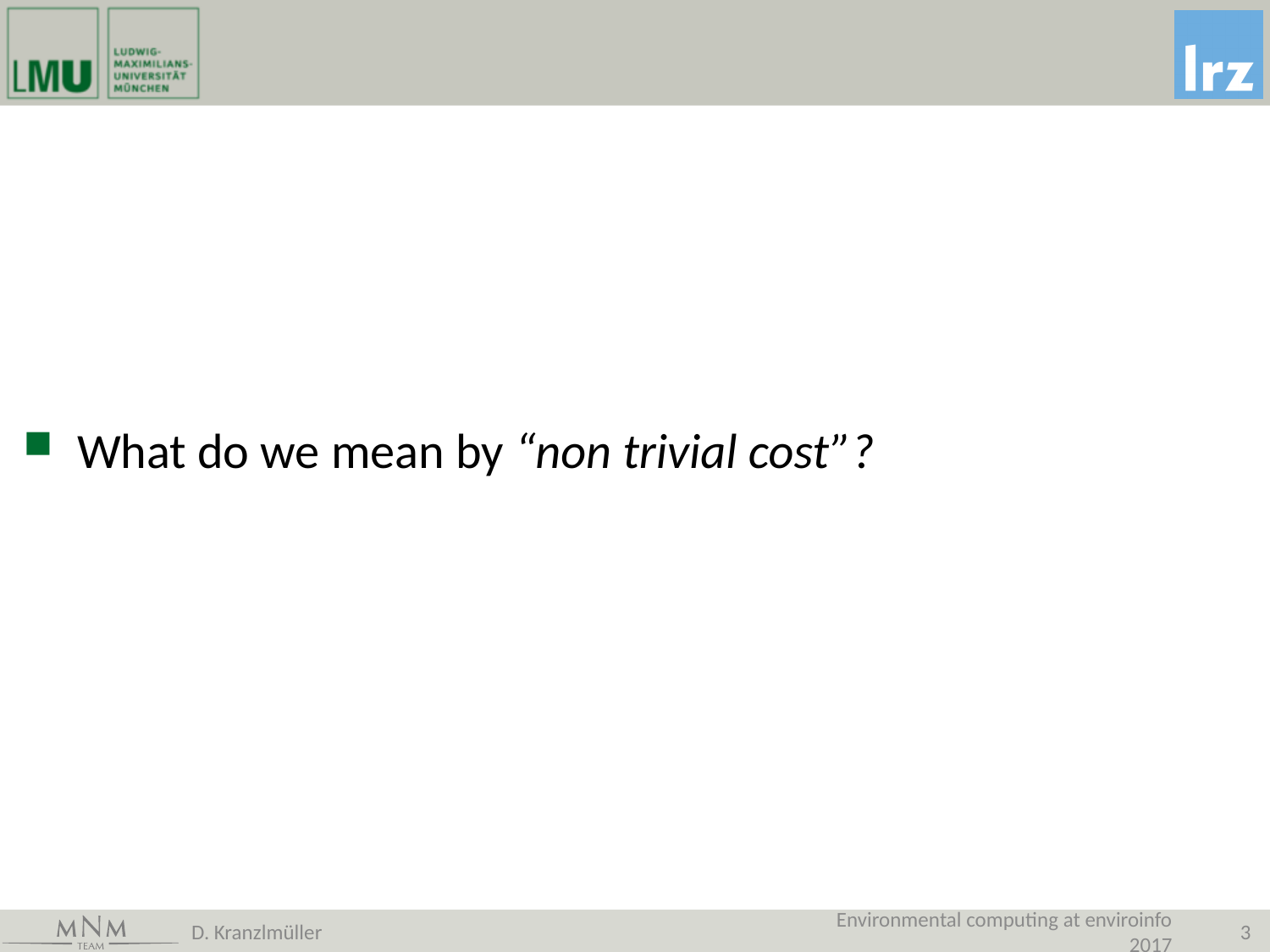

#

What do we mean by “non trivial cost”?
D. Kranzlmüller
Environmental computing at enviroinfo 2017
3